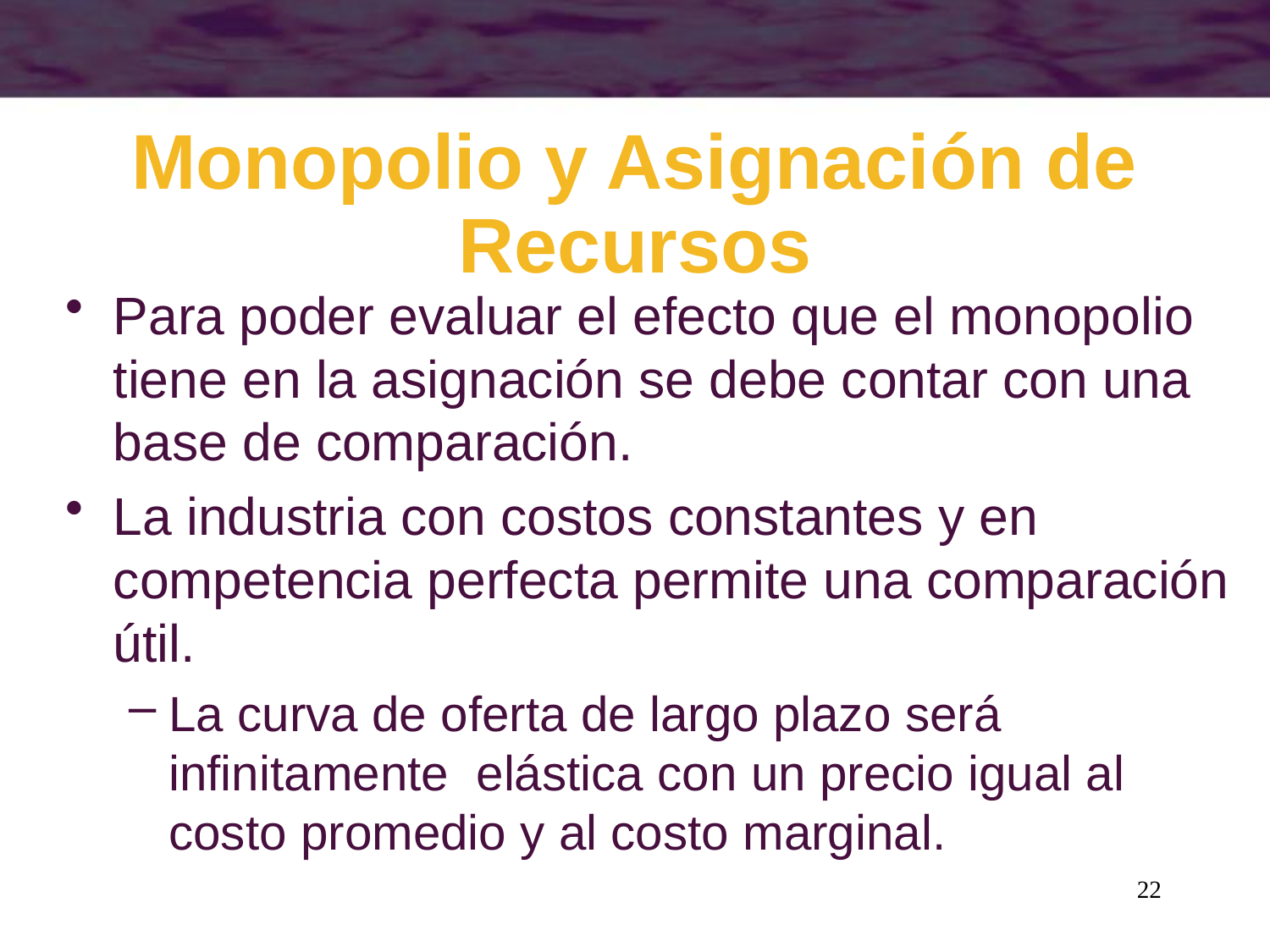

# Monopolio y Asignación de Recursos
Para poder evaluar el efecto que el monopolio tiene en la asignación se debe contar con una base de comparación.
La industria con costos constantes y en competencia perfecta permite una comparación útil.
La curva de oferta de largo plazo será infinitamente  elástica con un precio igual al costo promedio y al costo marginal.
22